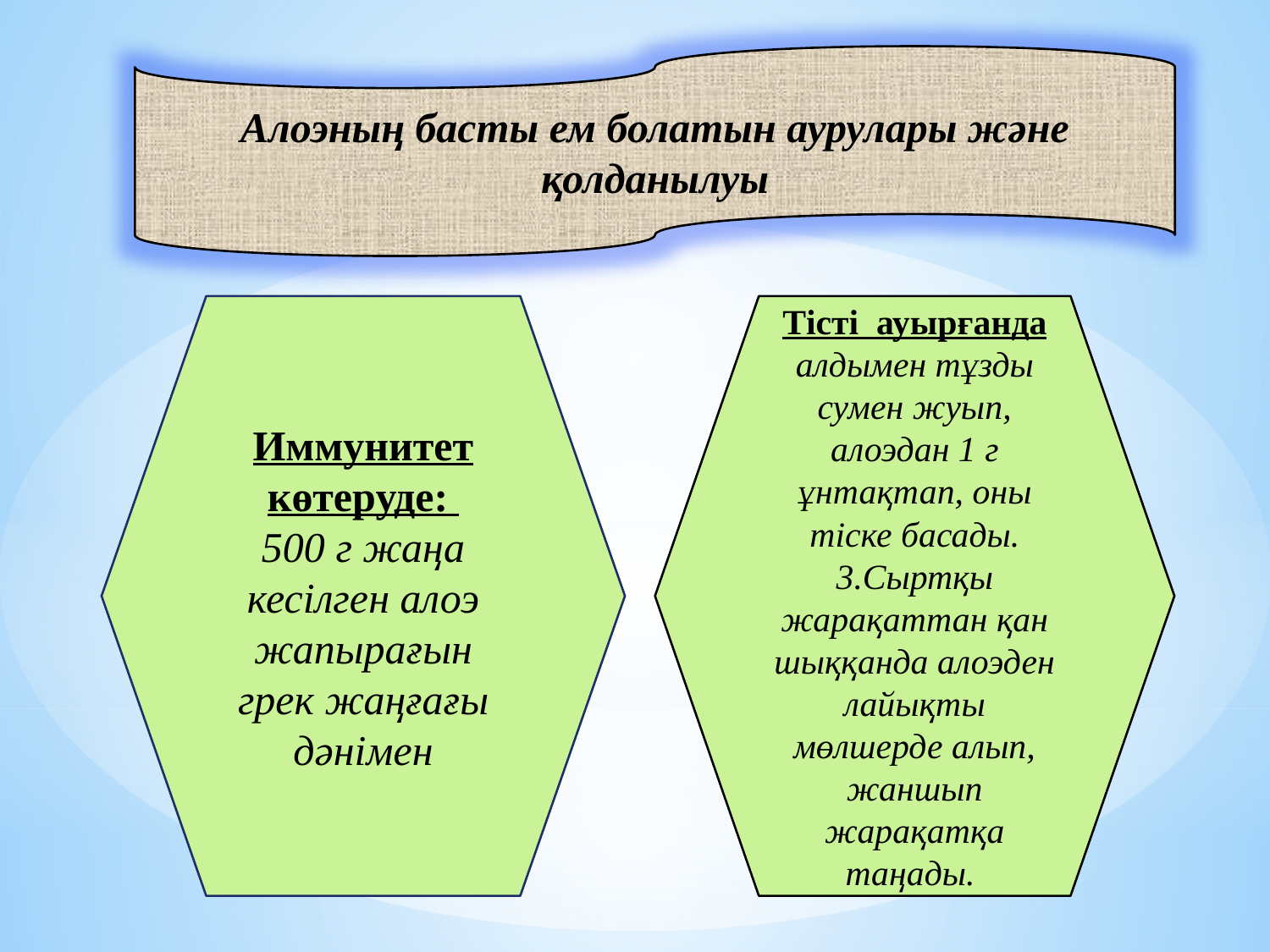

Алоэның басты ем болатын аурулары және қолданылуы
Иммунитет көтеруде:
500 г жаңа кесілген алоэ жапырағын грек жаңғағы дәнімен
Тісті  ауырғанда алдымен тұзды сумен жуып, алоэдан 1 г ұнтақтап, оны тіске басады. 3.Сыртқы жарақаттан қан шыққанда алоэден лайықты мөлшерде алып, жаншып жарақатқа таңады.